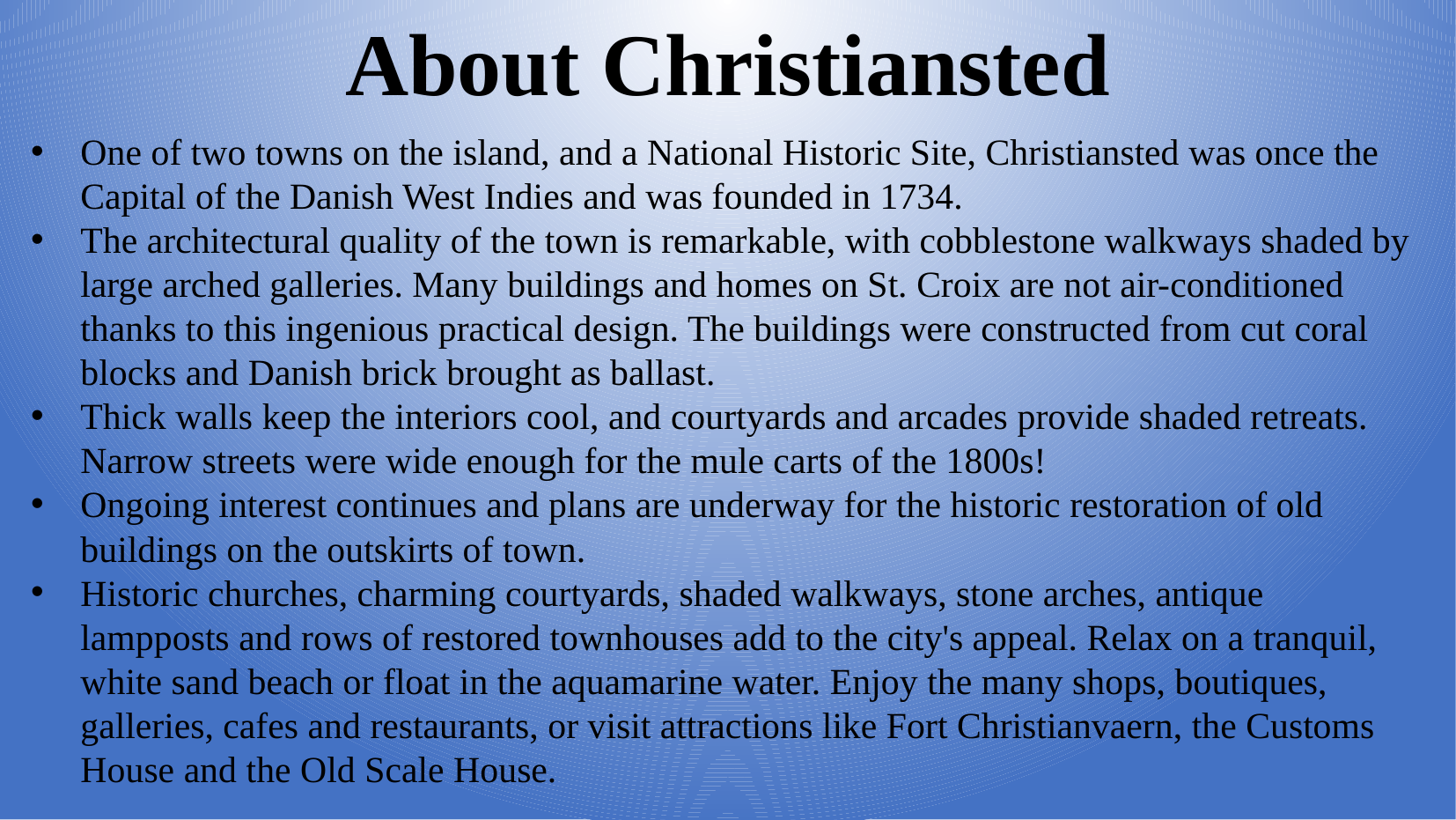

About Christiansted
One of two towns on the island, and a National Historic Site, Christiansted was once the Capital of the Danish West Indies and was founded in 1734.
The architectural quality of the town is remarkable, with cobblestone walkways shaded by large arched galleries. Many buildings and homes on St. Croix are not air-conditioned thanks to this ingenious practical design. The buildings were constructed from cut coral blocks and Danish brick brought as ballast.
Thick walls keep the interiors cool, and courtyards and arcades provide shaded retreats. Narrow streets were wide enough for the mule carts of the 1800s!
Ongoing interest continues and plans are underway for the historic restoration of old buildings on the outskirts of town.
Historic churches, charming courtyards, shaded walkways, stone arches, antique lampposts and rows of restored townhouses add to the city's appeal. Relax on a tranquil, white sand beach or float in the aquamarine water. Enjoy the many shops, boutiques, galleries, cafes and restaurants, or visit attractions like Fort Christianvaern, the Customs House and the Old Scale House.